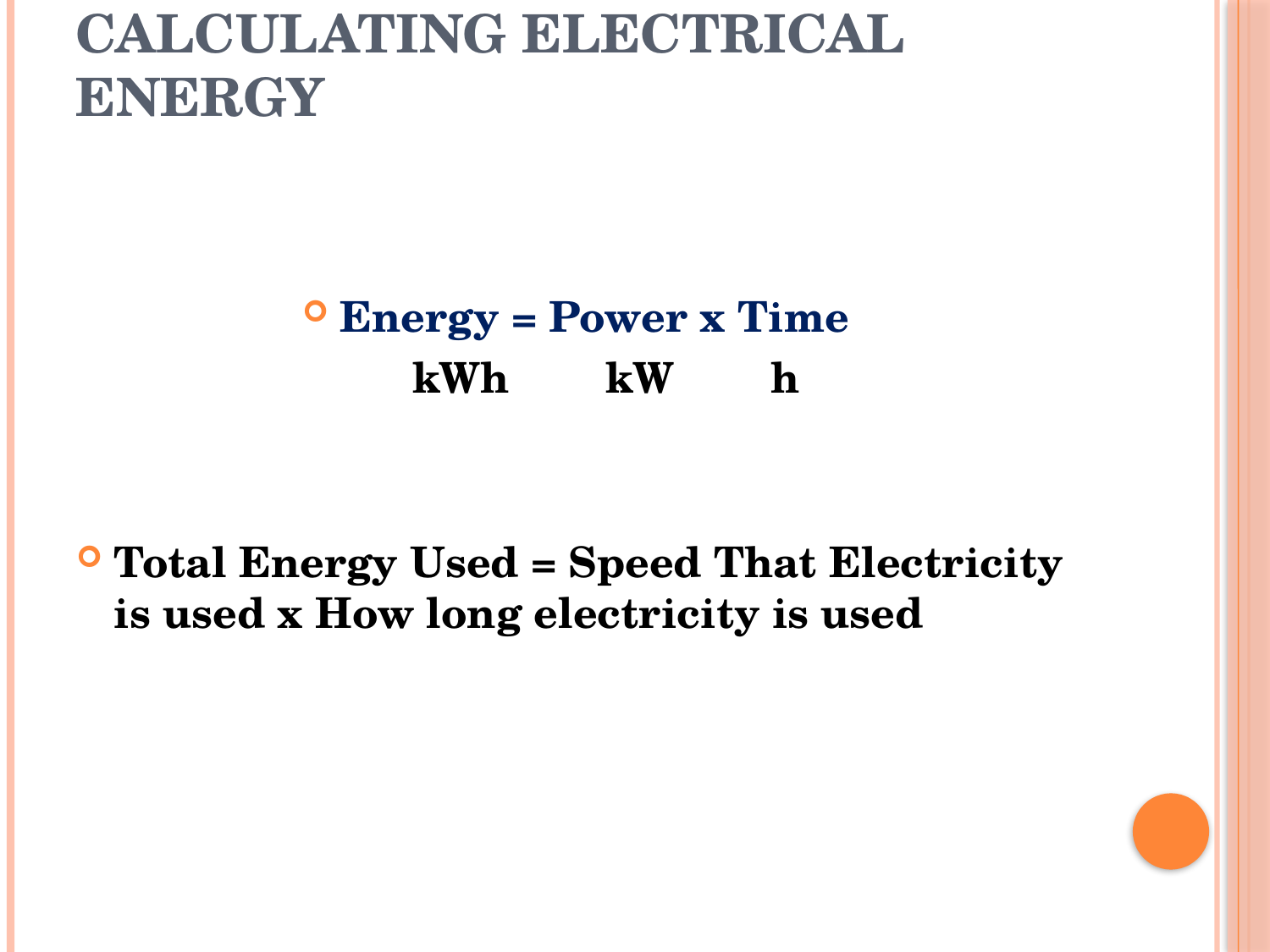

# Calculating Electrical Energy

Energy = Power x Time
     kWh        kW        h

Total Energy Used = Speed That Electricity is used x How long electricity is used